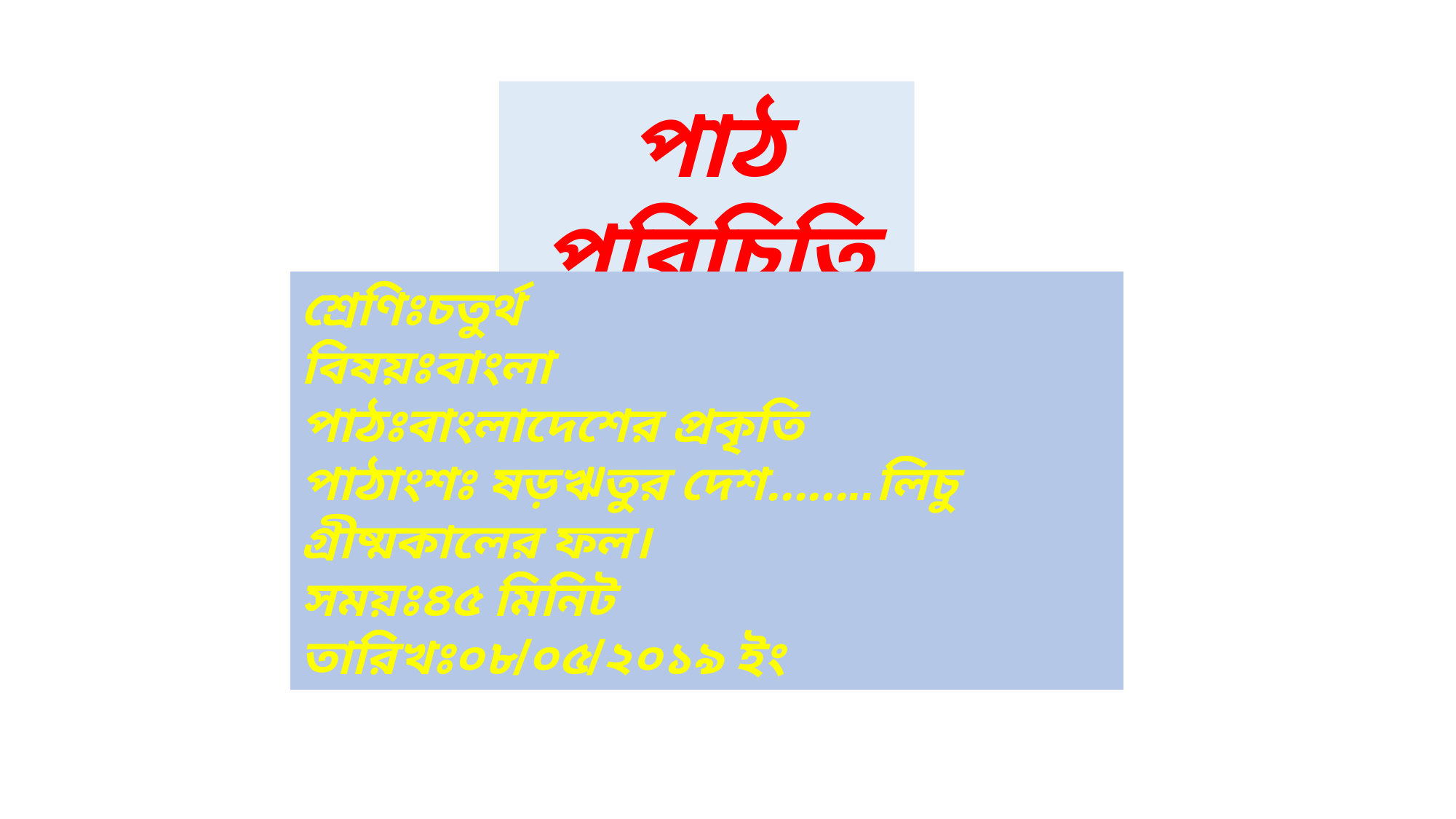

পাঠ পরিচিতি
শ্রেণিঃচতুর্থ
বিষয়ঃবাংলা
পাঠঃবাংলাদেশের প্রকৃতি
পাঠাংশঃ ষড়ঋতুর দেশ……..লিচু গ্রীষ্মকালের ফল।
সময়ঃ৪৫ মিনিট
তারিখঃ০৮/০৫/২০১৯ ইং